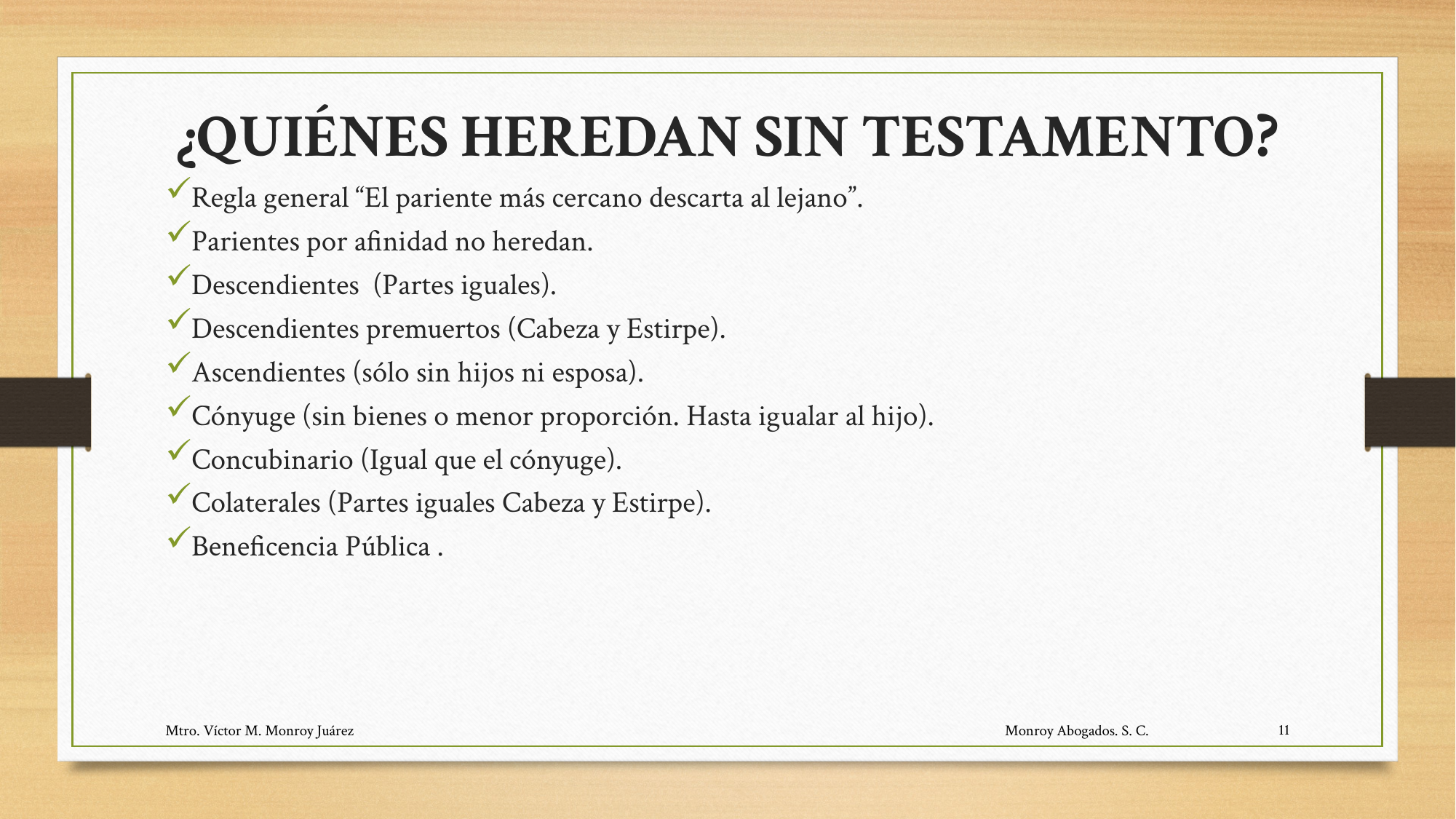

¿QUIÉNES HEREDAN SIN TESTAMENTO?
Regla general “El pariente más cercano descarta al lejano”.
Parientes por afinidad no heredan.
Descendientes  (Partes iguales).
Descendientes premuertos (Cabeza y Estirpe).
Ascendientes (sólo sin hijos ni esposa).
Cónyuge (sin bienes o menor proporción. Hasta igualar al hijo).
Concubinario (Igual que el cónyuge).
Colaterales (Partes iguales Cabeza y Estirpe).
Beneficencia Pública .

Mtro. Víctor M. Monroy Juárez                                                                                                                                                                                             Monroy Abogados. S. C.
11